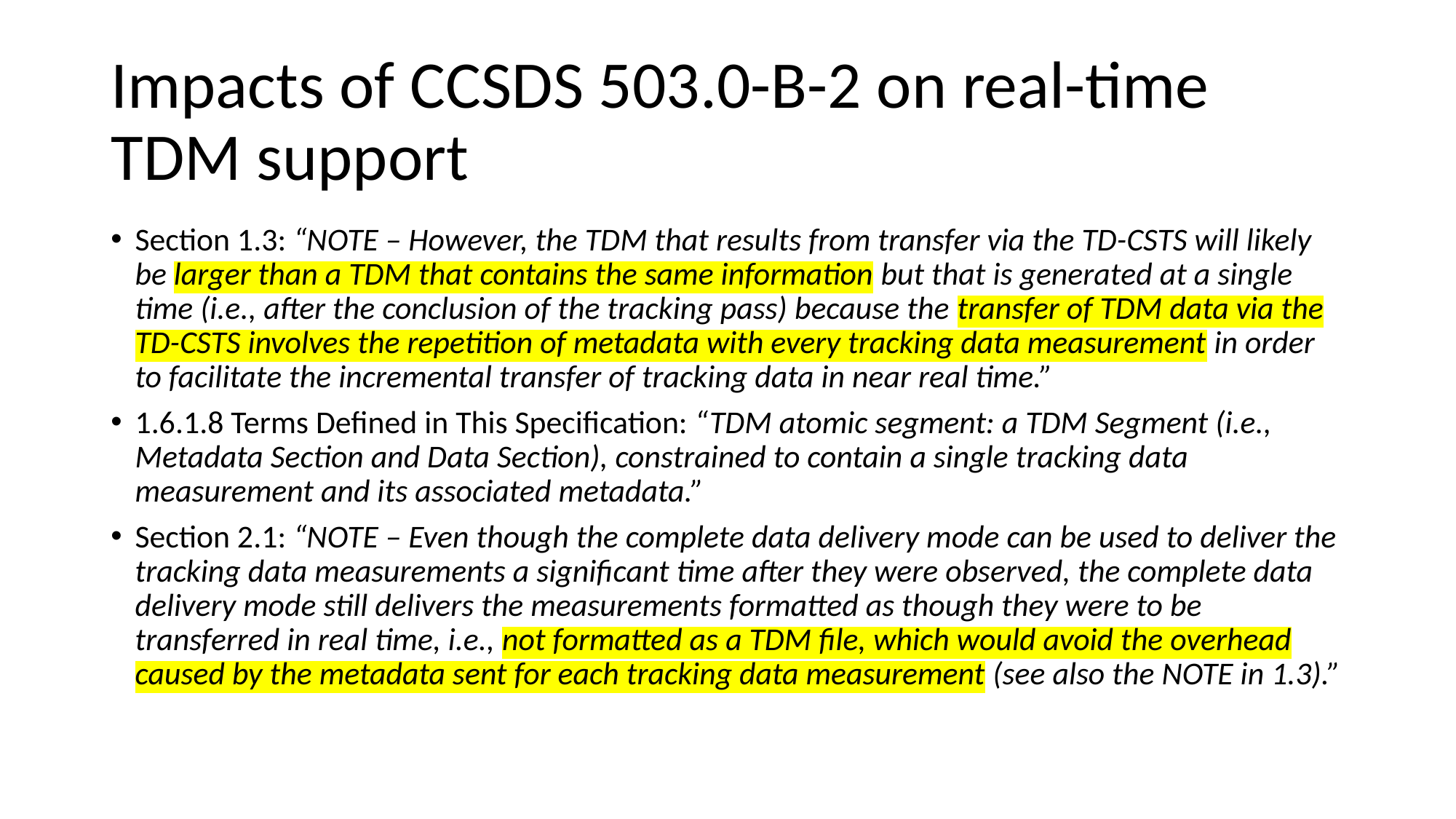

# Impacts of CCSDS 503.0-B-2 on real-time TDM support
Section 1.3: “NOTE – However, the TDM that results from transfer via the TD-CSTS will likely be larger than a TDM that contains the same information but that is generated at a single time (i.e., after the conclusion of the tracking pass) because the transfer of TDM data via the TD-CSTS involves the repetition of metadata with every tracking data measurement in order to facilitate the incremental transfer of tracking data in near real time.”
1.6.1.8 Terms Defined in This Specification: “TDM atomic segment: a TDM Segment (i.e., Metadata Section and Data Section), constrained to contain a single tracking data measurement and its associated metadata.”
Section 2.1: “NOTE – Even though the complete data delivery mode can be used to deliver the tracking data measurements a significant time after they were observed, the complete data delivery mode still delivers the measurements formatted as though they were to be transferred in real time, i.e., not formatted as a TDM file, which would avoid the overhead caused by the metadata sent for each tracking data measurement (see also the NOTE in 1.3).”